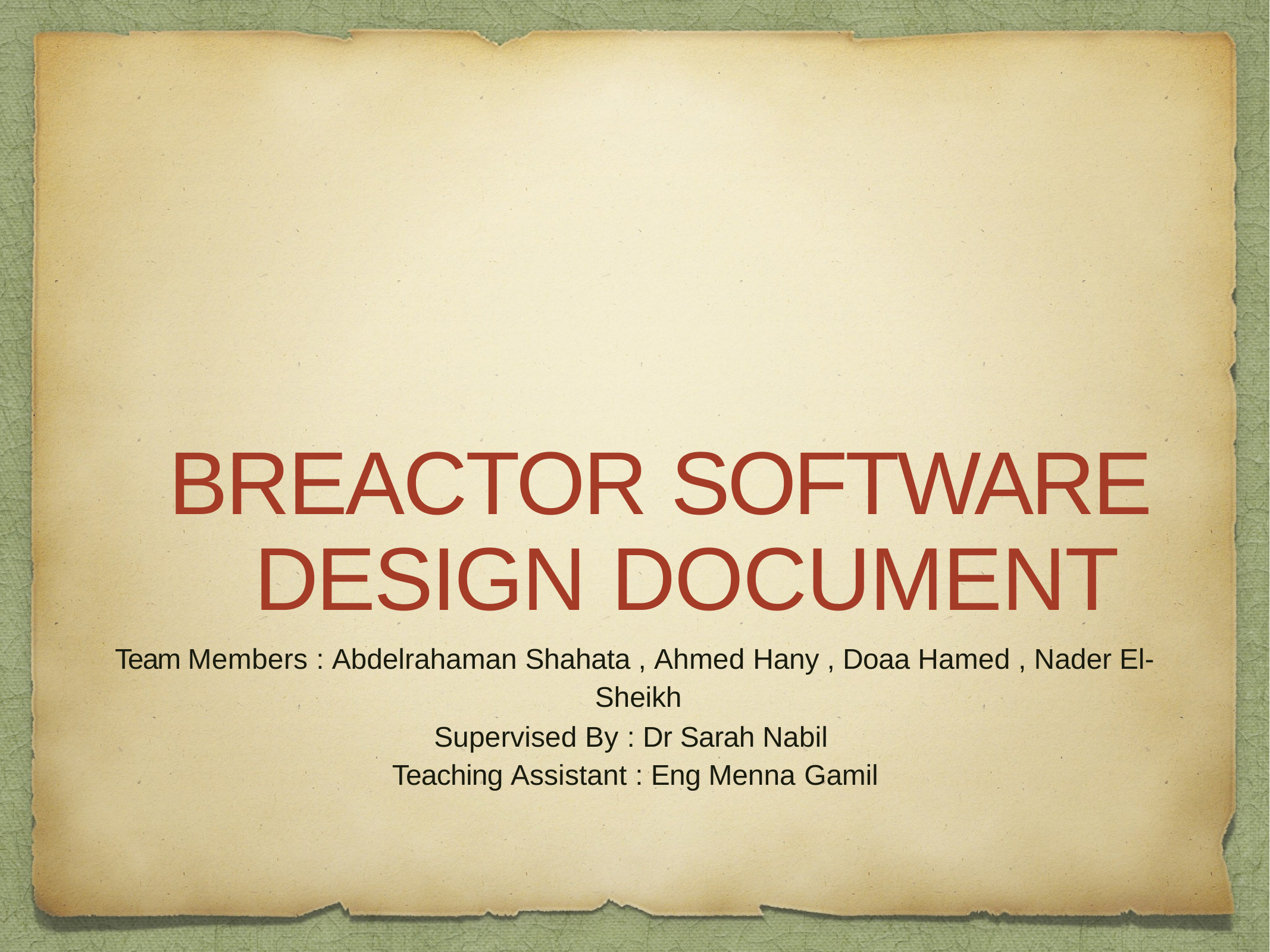

BREACTOR SOFTWARE  DESIGN DOCUMENT
Team Members : Abdelrahaman Shahata , Ahmed Hany , Doaa Hamed , Nader El-  Sheikh
Supervised By : Dr Sarah Nabil  Teaching Assistant : Eng Menna Gamil